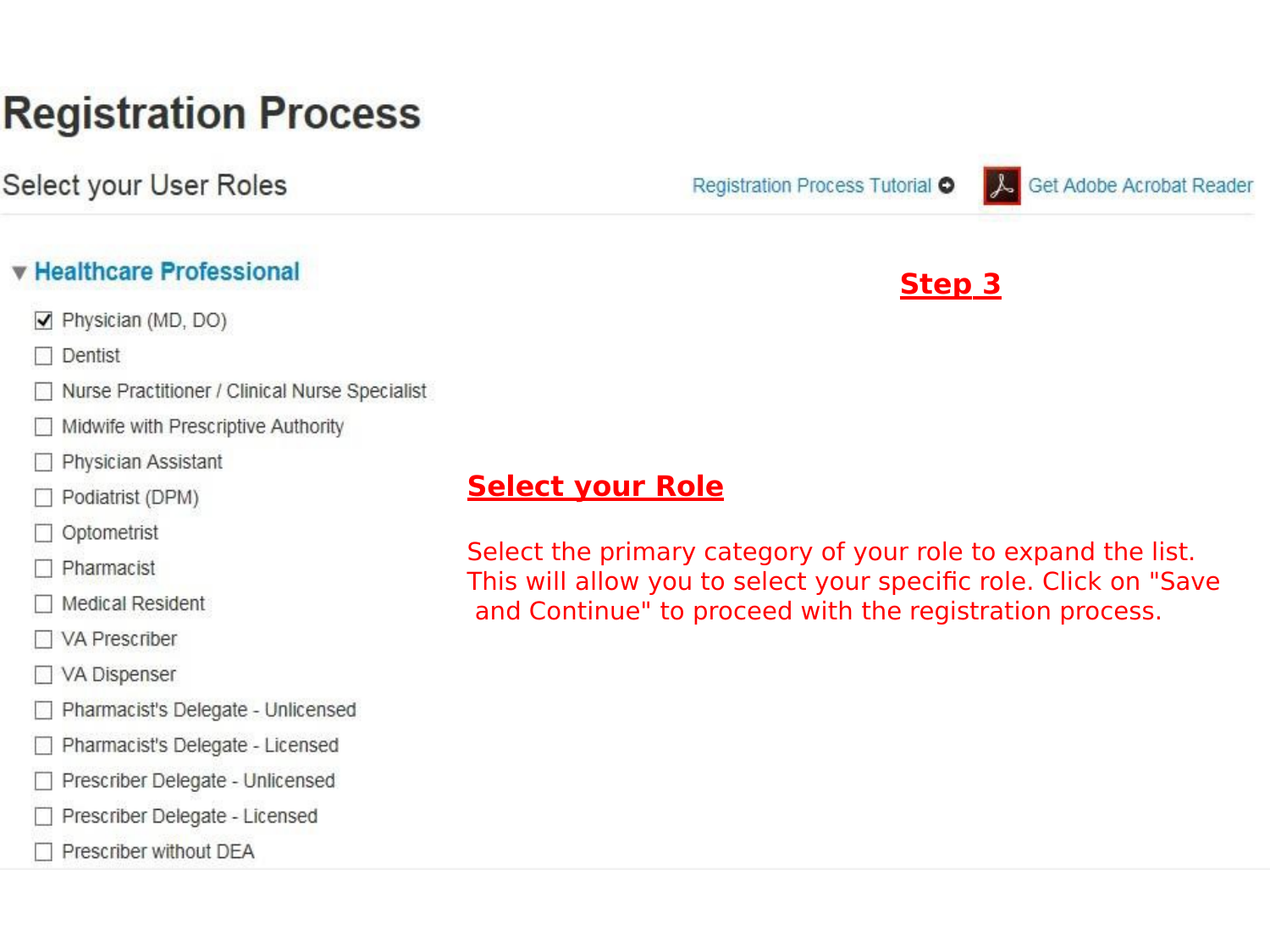

Step 3
Select your Role

Select the primary category of your role to expand the list.  This will allow you to select your specific role. Click on "Save  and Continue" to proceed with the registration process.